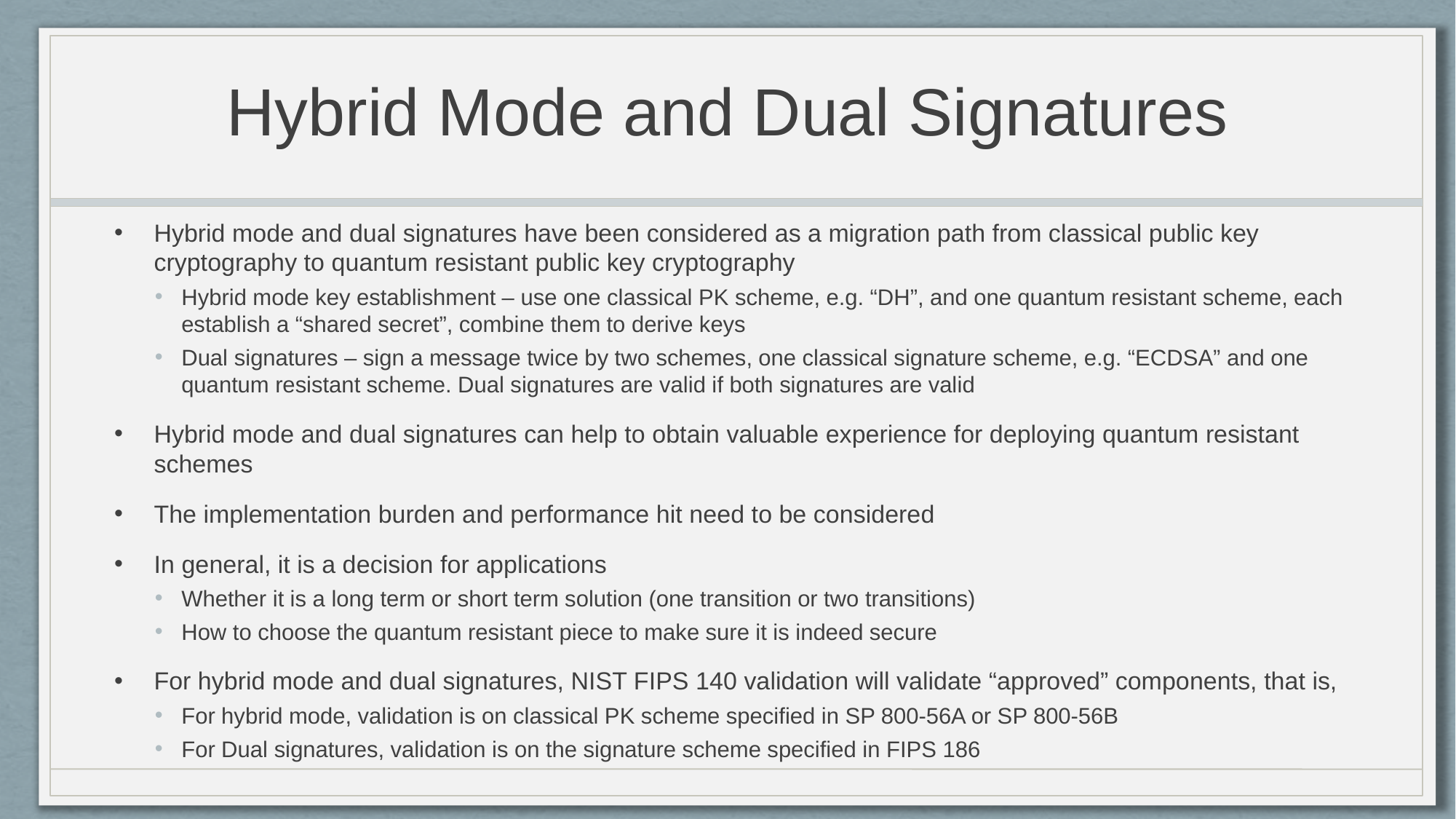

# Hybrid Mode and Dual Signatures
Hybrid mode and dual signatures have been considered as a migration path from classical public key cryptography to quantum resistant public key cryptography
Hybrid mode key establishment – use one classical PK scheme, e.g. “DH”, and one quantum resistant scheme, each establish a “shared secret”, combine them to derive keys
Dual signatures – sign a message twice by two schemes, one classical signature scheme, e.g. “ECDSA” and one quantum resistant scheme. Dual signatures are valid if both signatures are valid
Hybrid mode and dual signatures can help to obtain valuable experience for deploying quantum resistant schemes
The implementation burden and performance hit need to be considered
In general, it is a decision for applications
Whether it is a long term or short term solution (one transition or two transitions)
How to choose the quantum resistant piece to make sure it is indeed secure
For hybrid mode and dual signatures, NIST FIPS 140 validation will validate “approved” components, that is,
For hybrid mode, validation is on classical PK scheme specified in SP 800-56A or SP 800-56B
For Dual signatures, validation is on the signature scheme specified in FIPS 186